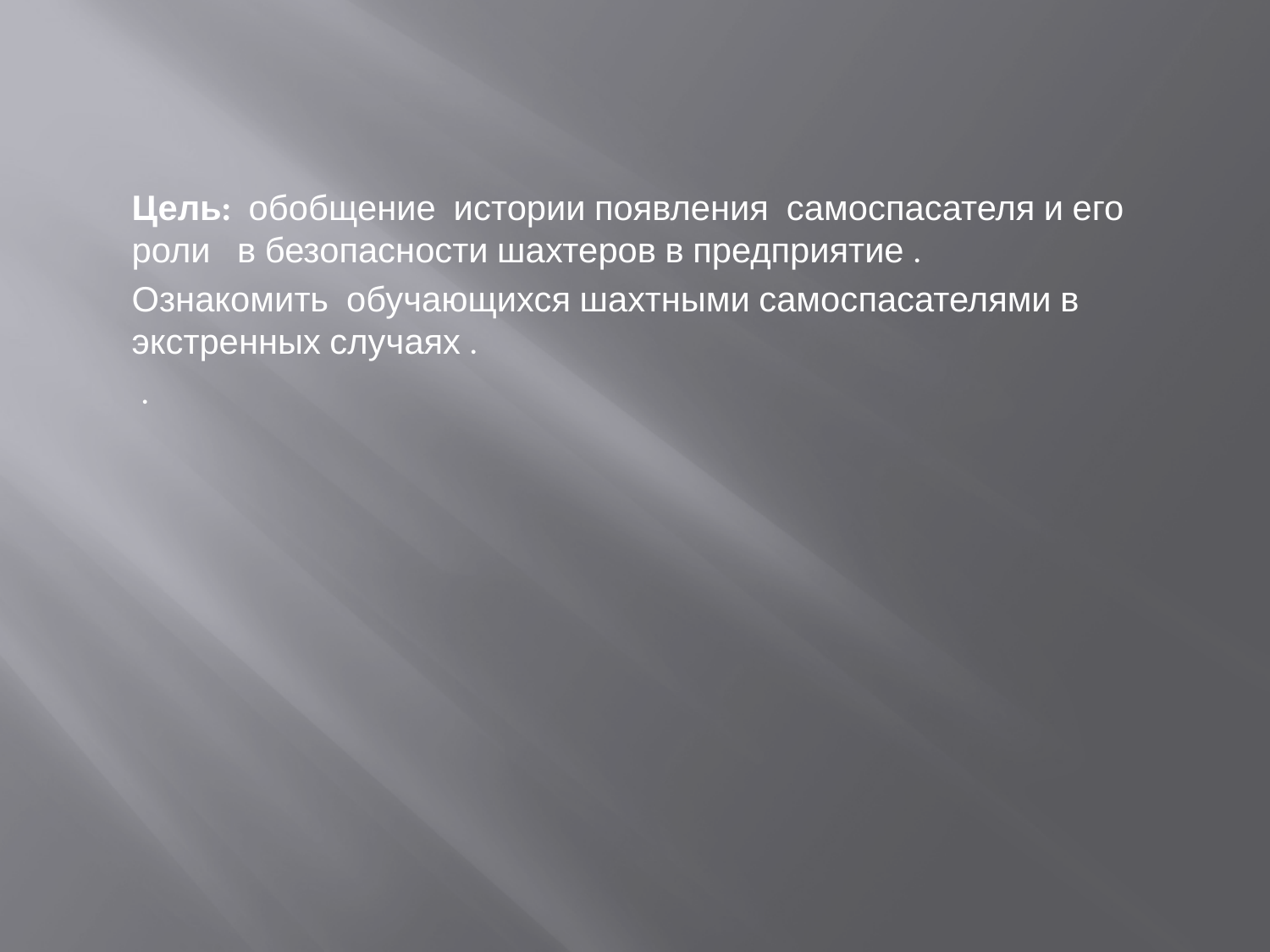

Цель:  обобщение  истории появления  самоспасателя и его роли   в безопасности шахтеров в предприятие .
Ознакомить  обучающихся шахтными самоспасателями в экстренных случаях .
 .